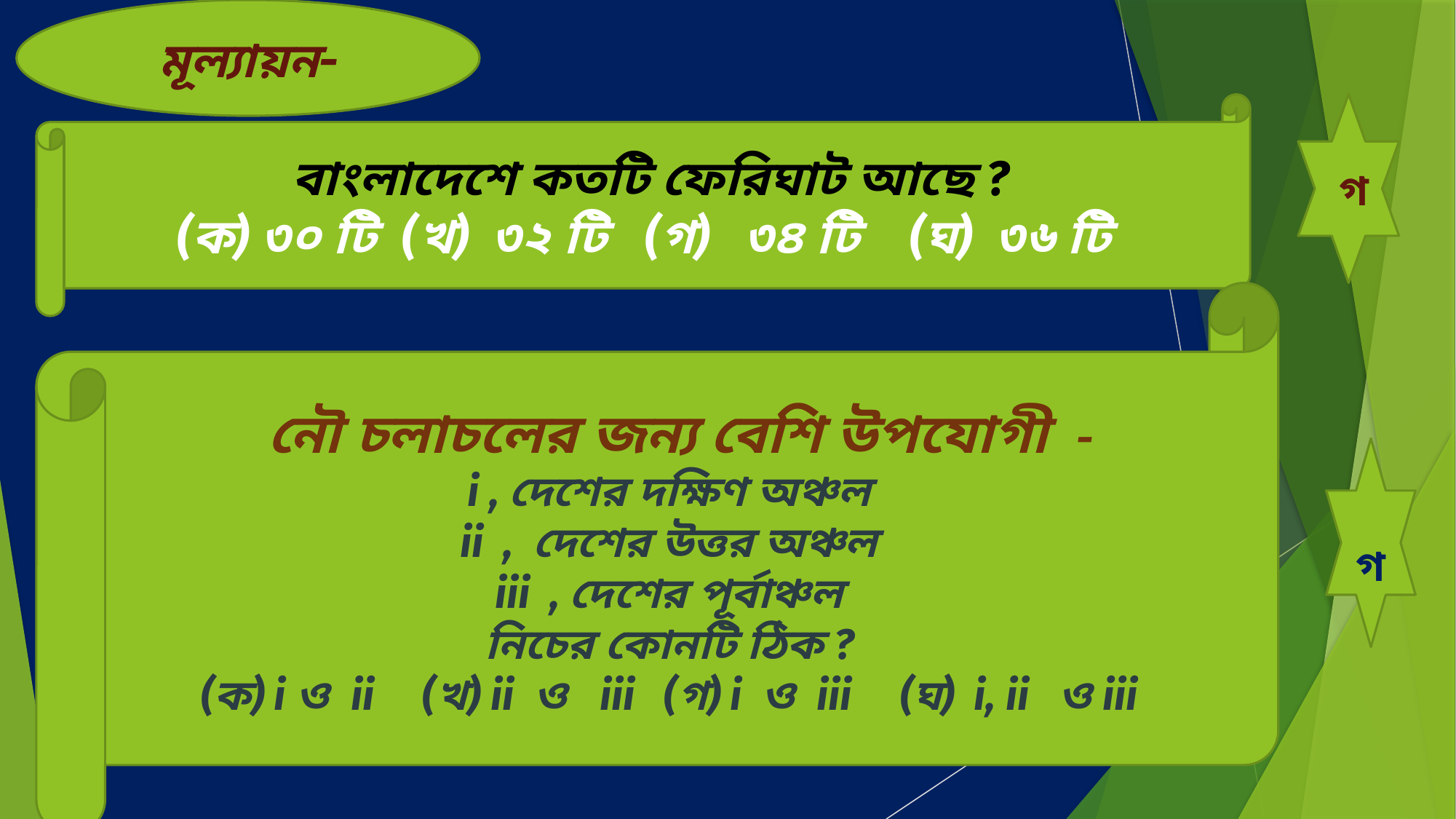

মূল্যায়ন-
 বাংলাদেশে কতটি ফেরিঘাট আছে ?
(ক) ৩০ টি  (খ)  ৩২ টি   (গ)   ৩৪ টি    (ঘ)  ৩৬ টি
 গ
  নৌ চলাচলের জন্য বেশি উপযোগী  -
i , দেশের দক্ষিণ অঞ্চল
ii  ,  দেশের উত্তর অঞ্চল
iii  , দেশের পূর্বাঞ্চল
নিচের কোনটি ঠিক ?
(ক) i ও  ii     (খ) ii  ও   iii   (গ) i  ও  iii     (ঘ)  i, ii   ও iii
 গ